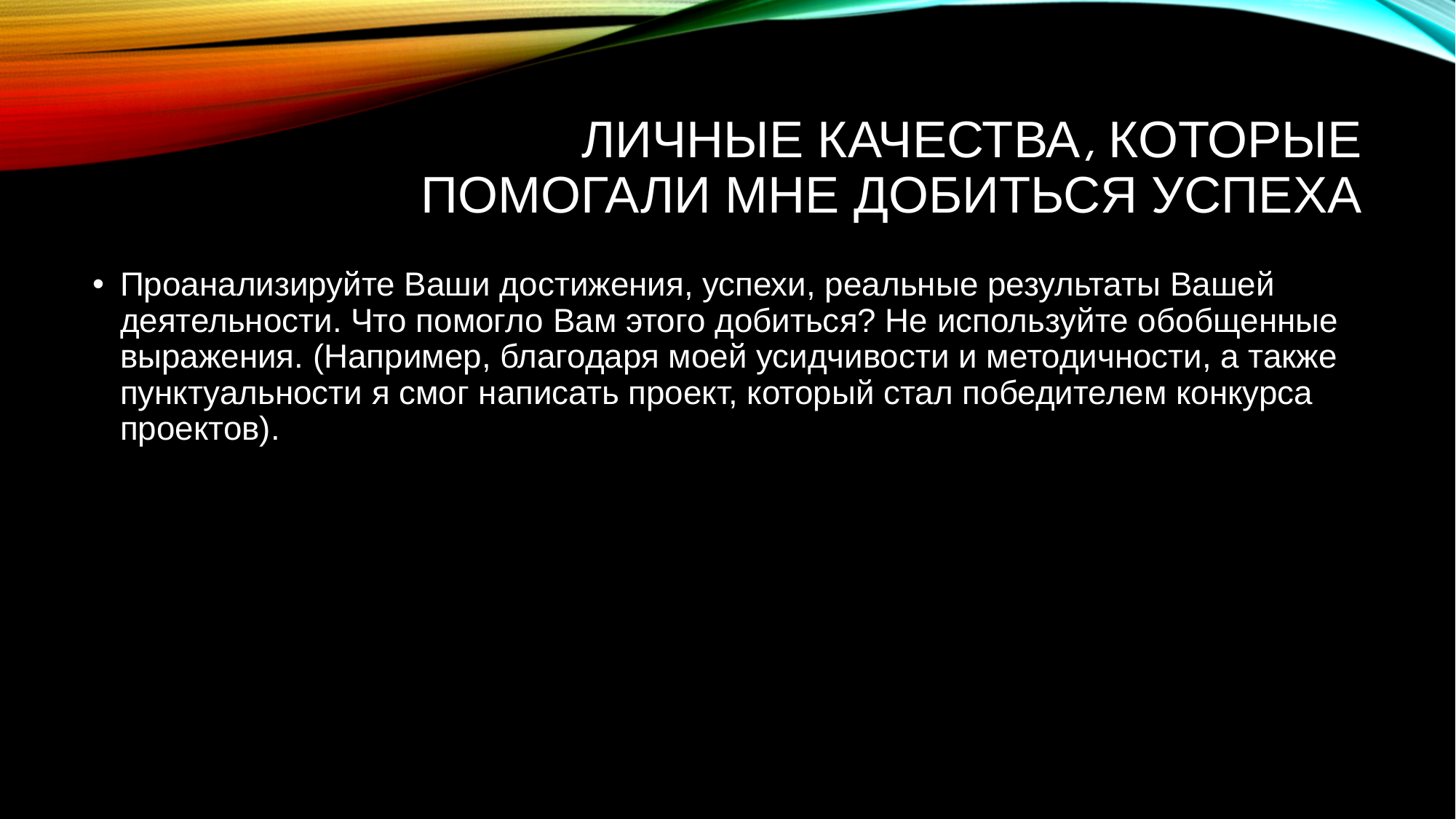

# Личные качества, которые помогали мне добиться успеха
Проанализируйте Ваши достижения, успехи, реальные результаты Вашей деятельности. Что помогло Вам этого добиться? Не используйте обобщенные выражения. (Например, благодаря моей усидчивости и методичности, а также пунктуальности я смог написать проект, который стал победителем конкурса проектов).